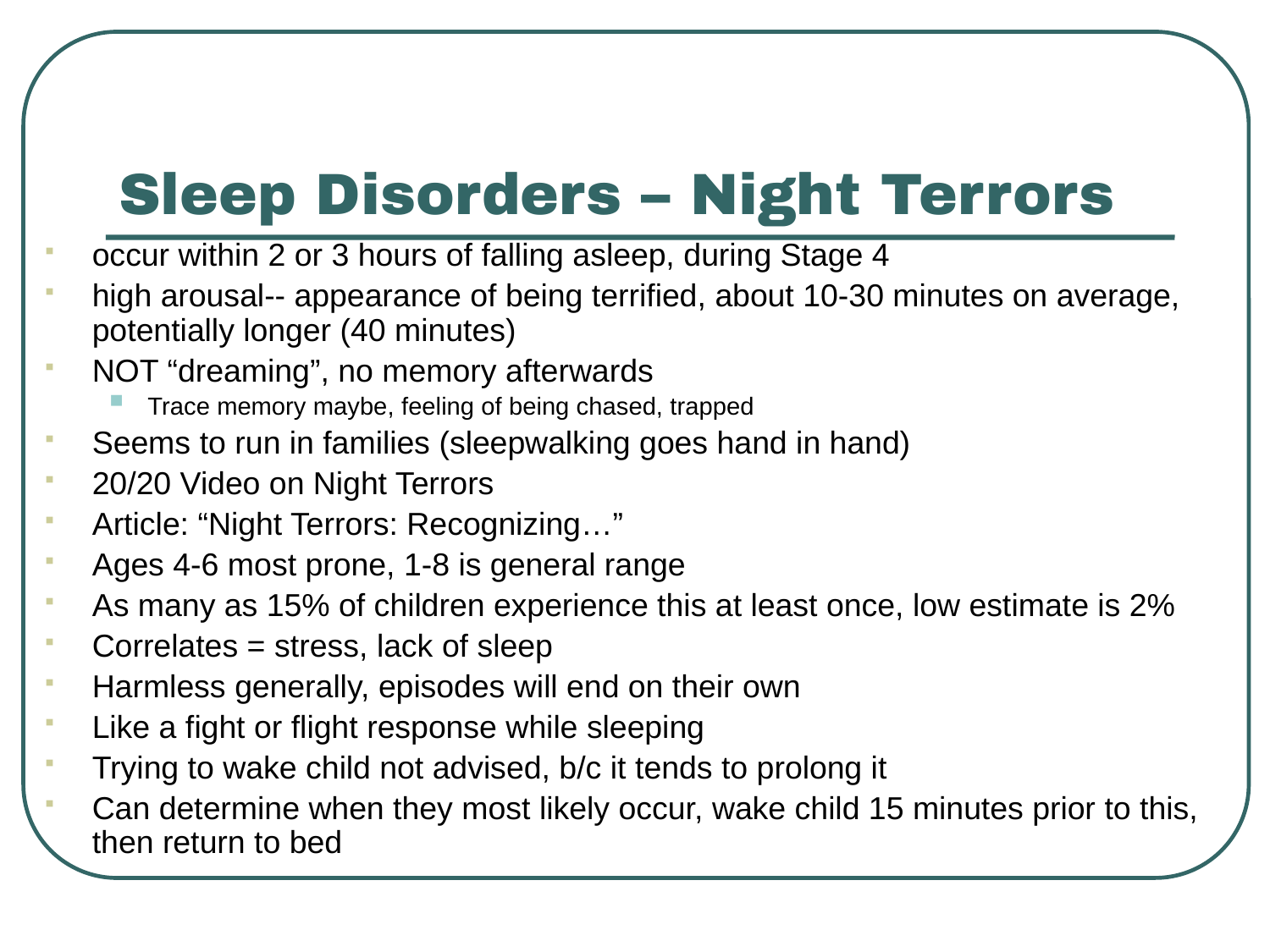

# Sleep Disorders – Night Terrors
occur within 2 or 3 hours of falling asleep, during Stage 4
high arousal-- appearance of being terrified, about 10-30 minutes on average, potentially longer (40 minutes)
NOT “dreaming”, no memory afterwards
Trace memory maybe, feeling of being chased, trapped
Seems to run in families (sleepwalking goes hand in hand)
20/20 Video on Night Terrors
Article: “Night Terrors: Recognizing…”
Ages 4-6 most prone, 1-8 is general range
As many as 15% of children experience this at least once, low estimate is 2%
Correlates = stress, lack of sleep
Harmless generally, episodes will end on their own
Like a fight or flight response while sleeping
Trying to wake child not advised, b/c it tends to prolong it
Can determine when they most likely occur, wake child 15 minutes prior to this, then return to bed